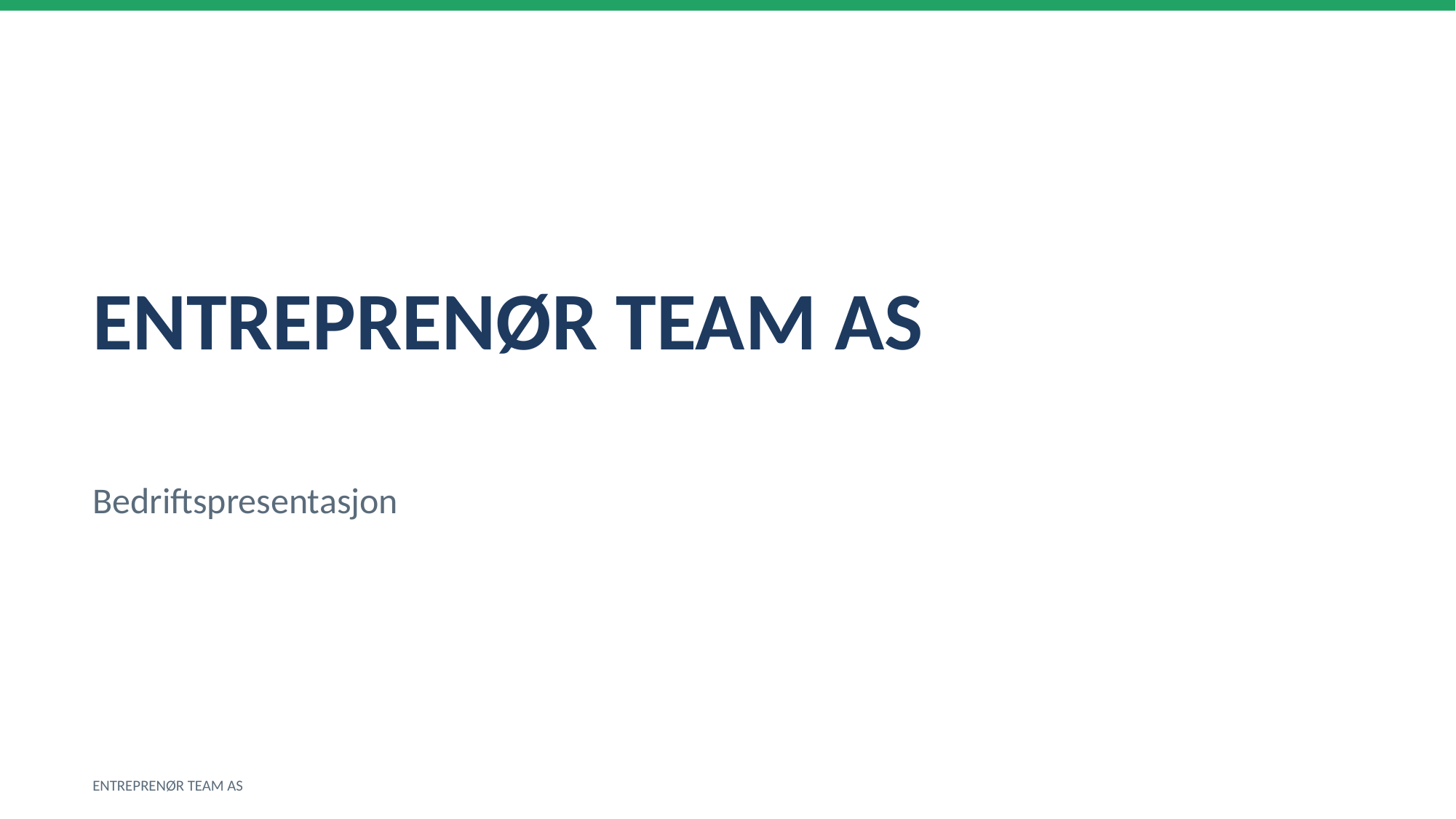

ENTREPRENØR TEAM AS
Bedriftspresentasjon
ENTREPRENØR TEAM AS